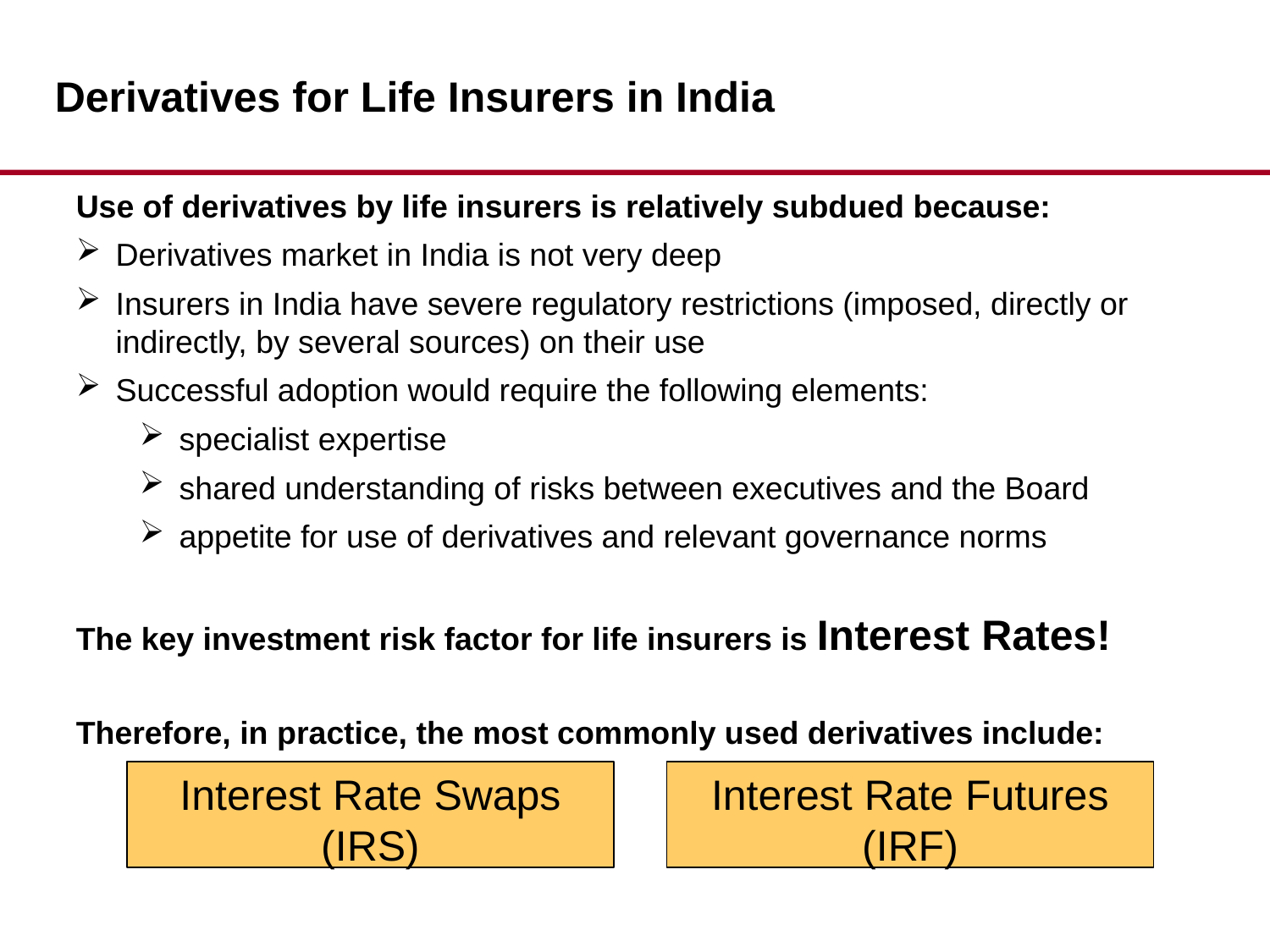

Derivatives for Life Insurers in India

Use of derivatives by life insurers is relatively subdued because:
Derivatives market in India is not very deep
Insurers in India have severe regulatory restrictions (imposed, directly or indirectly, by several sources) on their use
Successful adoption would require the following elements:
specialist expertise
shared understanding of risks between executives and the Board
appetite for use of derivatives and relevant governance norms

The key investment risk factor for life insurers is Interest Rates!

Therefore, in practice, the most commonly used derivatives include:

Interest Rate Swaps (IRS)
Interest Rate Futures (IRF)